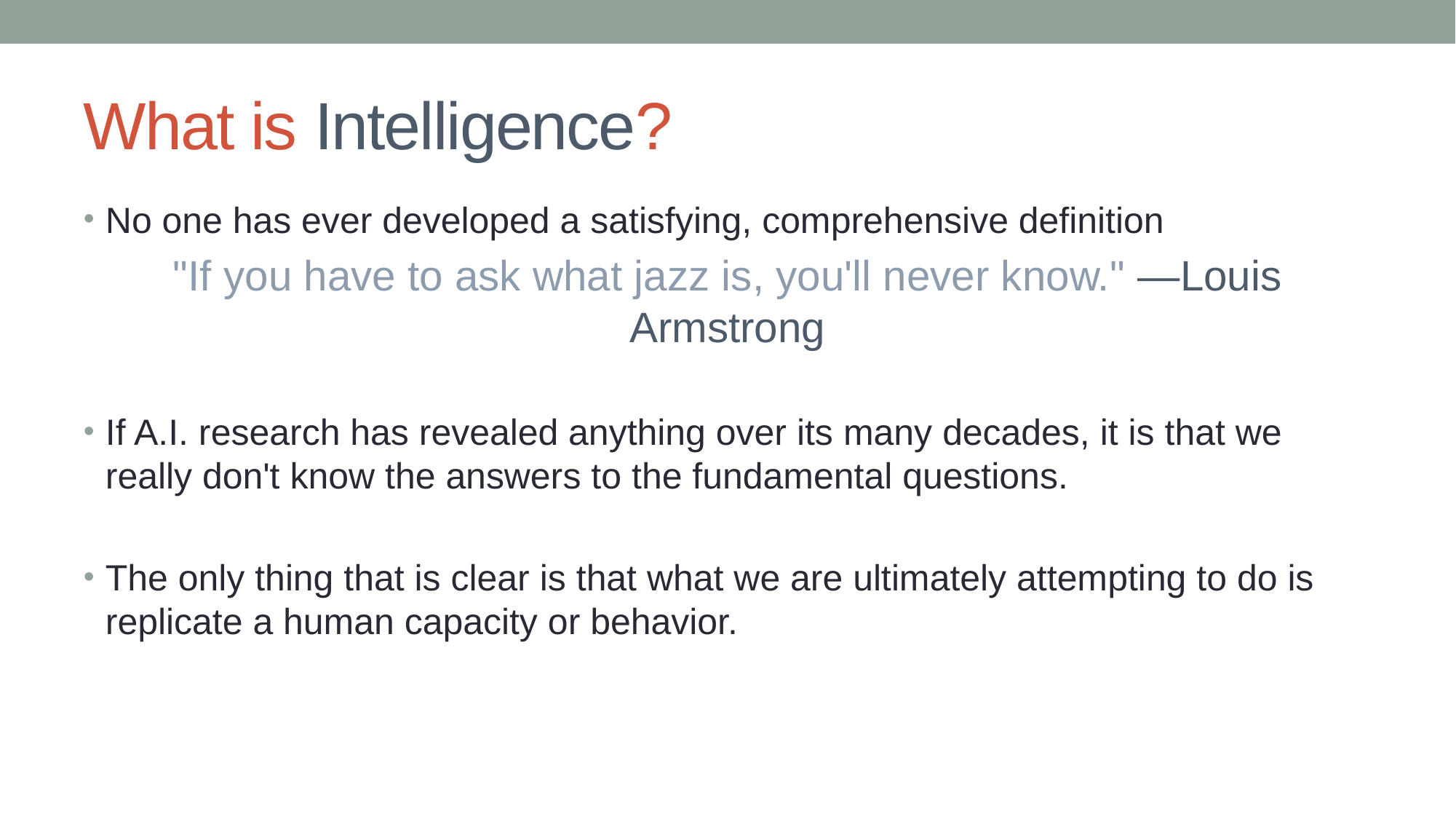

# What is Intelligence?
No one has ever developed a satisfying, comprehensive definition
"If you have to ask what jazz is, you'll never know." —Louis Armstrong

If A.I. research has revealed anything over its many decades, it is that we really don't know the answers to the fundamental questions.

The only thing that is clear is that what we are ultimately attempting to do is replicate a human capacity or behavior.